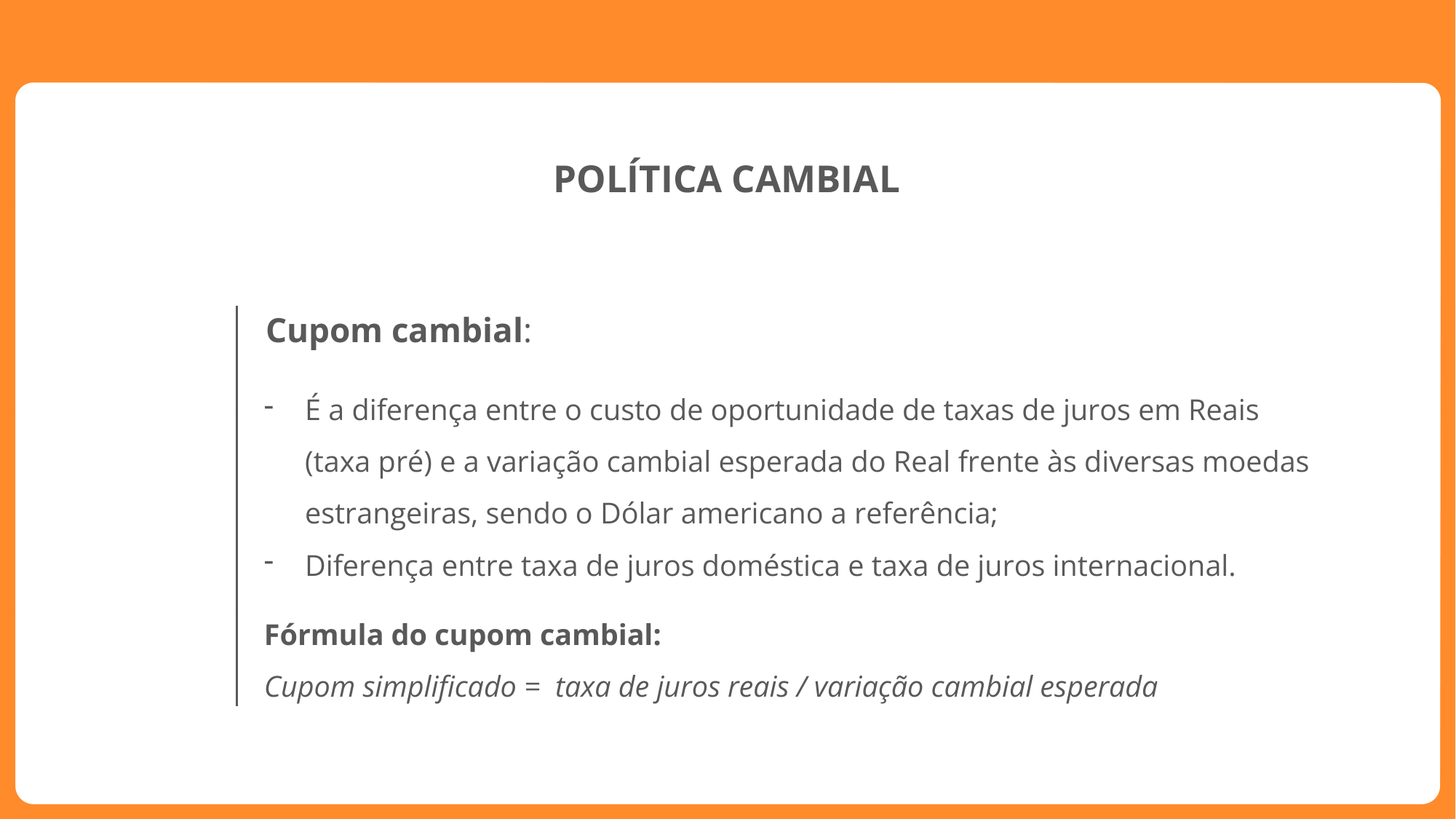

POLÍTICA CAMBIAL
Cupom cambial:
É a diferença entre o custo de oportunidade de taxas de juros em Reais (taxa pré) e a variação cambial esperada do Real frente às diversas moedas estrangeiras, sendo o Dólar americano a referência;
Diferença entre taxa de juros doméstica e taxa de juros internacional.
Fórmula do cupom cambial:
Cupom simplificado =  taxa de juros reais / variação cambial esperada